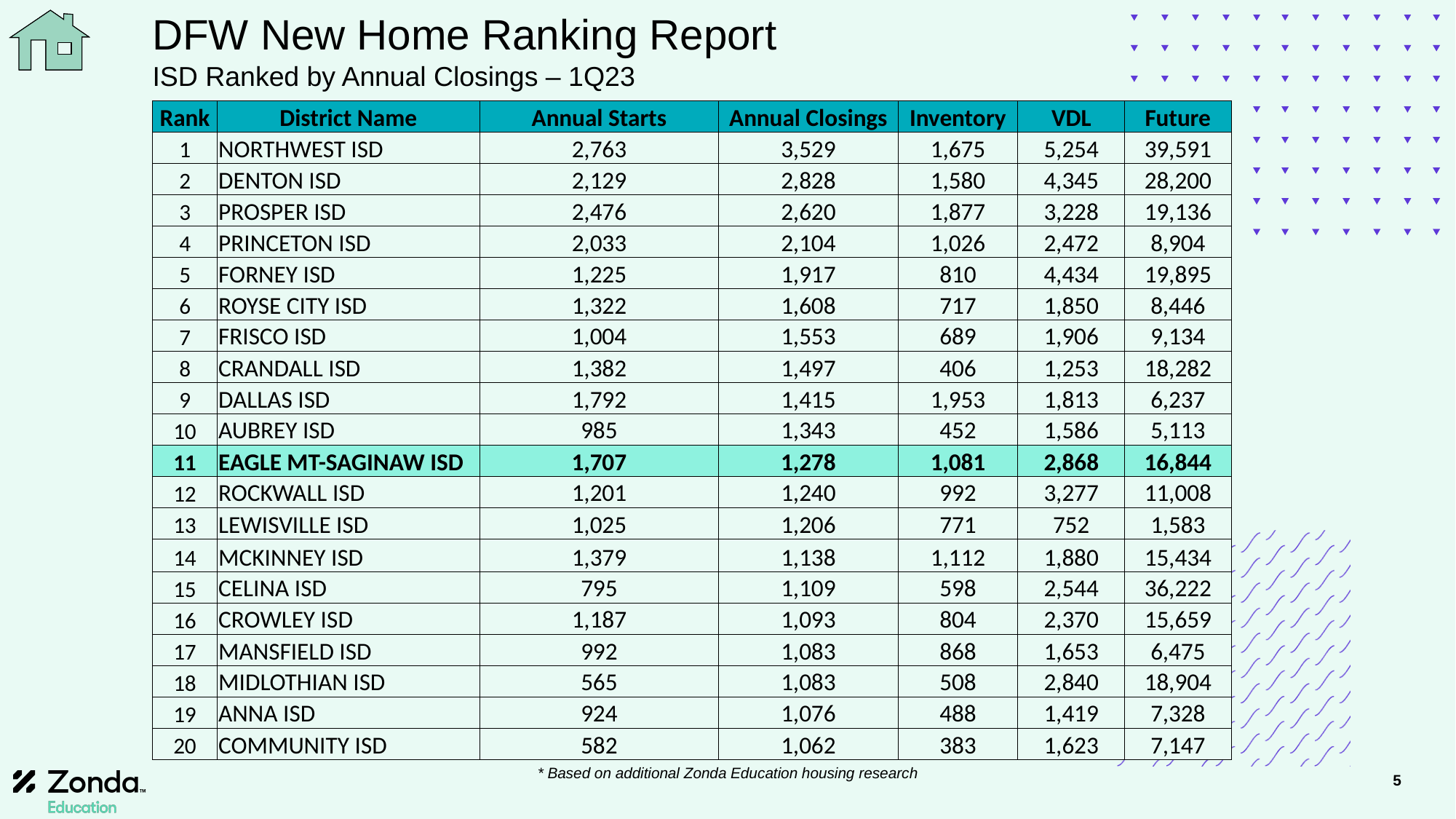

# DFW New Home Ranking Report ISD Ranked by Annual Closings – 1Q23
| Rank | District Name | Annual Starts | Annual Closings | Inventory | VDL | Future |
| --- | --- | --- | --- | --- | --- | --- |
| 1 | NORTHWEST ISD | 2,763 | 3,529 | 1,675 | 5,254 | 39,591 |
| 2 | DENTON ISD | 2,129 | 2,828 | 1,580 | 4,345 | 28,200 |
| 3 | PROSPER ISD | 2,476 | 2,620 | 1,877 | 3,228 | 19,136 |
| 4 | PRINCETON ISD | 2,033 | 2,104 | 1,026 | 2,472 | 8,904 |
| 5 | FORNEY ISD | 1,225 | 1,917 | 810 | 4,434 | 19,895 |
| 6 | ROYSE CITY ISD | 1,322 | 1,608 | 717 | 1,850 | 8,446 |
| 7 | FRISCO ISD | 1,004 | 1,553 | 689 | 1,906 | 9,134 |
| 8 | CRANDALL ISD | 1,382 | 1,497 | 406 | 1,253 | 18,282 |
| 9 | DALLAS ISD | 1,792 | 1,415 | 1,953 | 1,813 | 6,237 |
| 10 | AUBREY ISD | 985 | 1,343 | 452 | 1,586 | 5,113 |
| 11 | EAGLE MT-SAGINAW ISD | 1,707 | 1,278 | 1,081 | 2,868 | 16,844 |
| 12 | ROCKWALL ISD | 1,201 | 1,240 | 992 | 3,277 | 11,008 |
| 13 | LEWISVILLE ISD | 1,025 | 1,206 | 771 | 752 | 1,583 |
| 14 | MCKINNEY ISD | 1,379 | 1,138 | 1,112 | 1,880 | 15,434 |
| 15 | CELINA ISD | 795 | 1,109 | 598 | 2,544 | 36,222 |
| 16 | CROWLEY ISD | 1,187 | 1,093 | 804 | 2,370 | 15,659 |
| 17 | MANSFIELD ISD | 992 | 1,083 | 868 | 1,653 | 6,475 |
| 18 | MIDLOTHIAN ISD | 565 | 1,083 | 508 | 2,840 | 18,904 |
| 19 | ANNA ISD | 924 | 1,076 | 488 | 1,419 | 7,328 |
| 20 | COMMUNITY ISD | 582 | 1,062 | 383 | 1,623 | 7,147 |
5
* Based on additional Zonda Education housing research